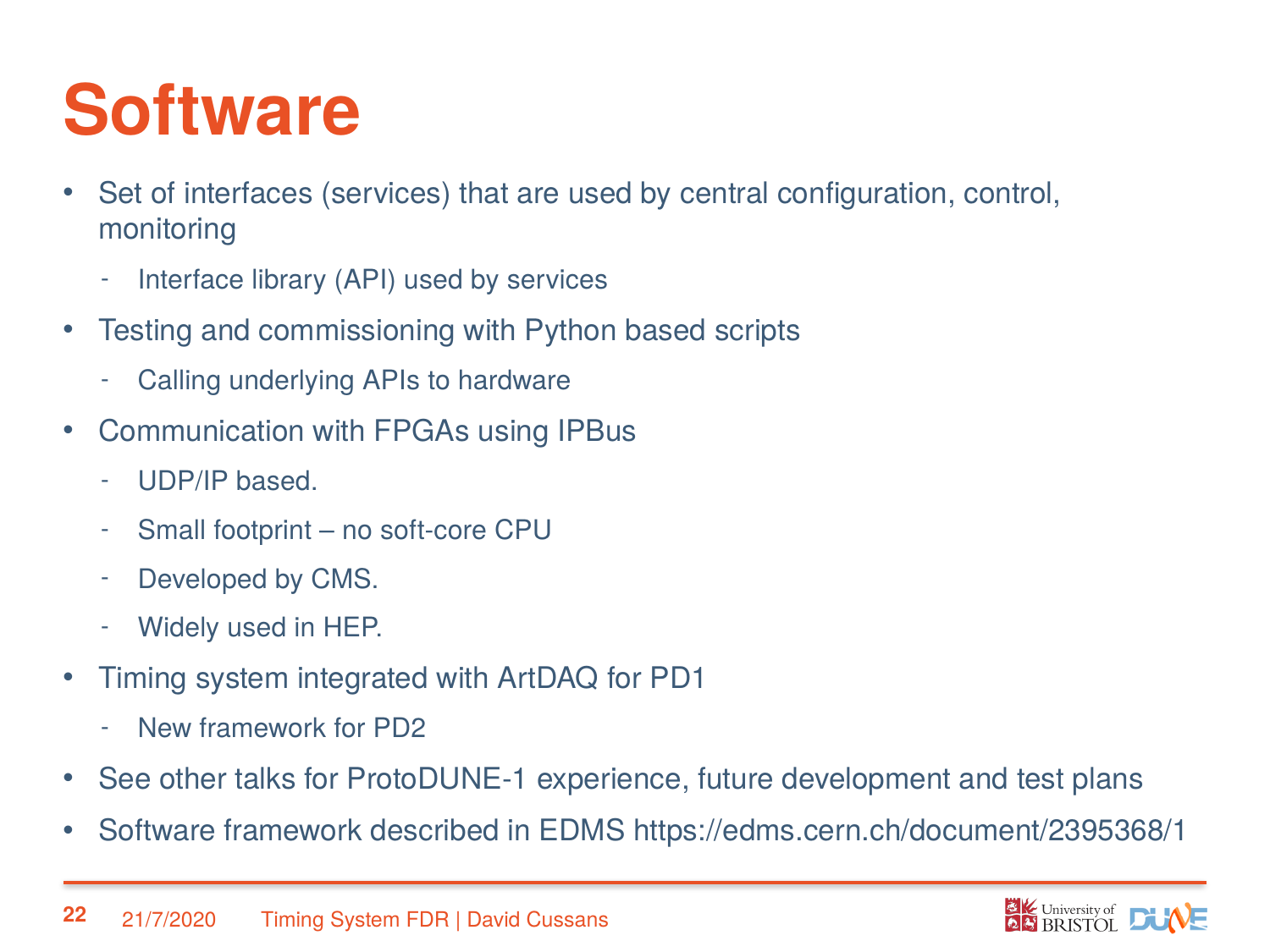

# Software
Set of interfaces (services) that are used by central configuration, control, monitoring
Interface library (API) used by services
Testing and commissioning with Python based scripts
Calling underlying APIs to hardware
Communication with FPGAs using IPBus
UDP/IP based.
Small footprint – no soft-core CPU
Developed by CMS.
Widely used in HEP.
Timing system integrated with ArtDAQ for PD1
New framework for PD2
See other talks for ProtoDUNE-1 experience, future development and test plans
Software framework described in EDMS https://edms.cern.ch/document/2395368/1
22
21/7/2020
Timing System FDR | David Cussans